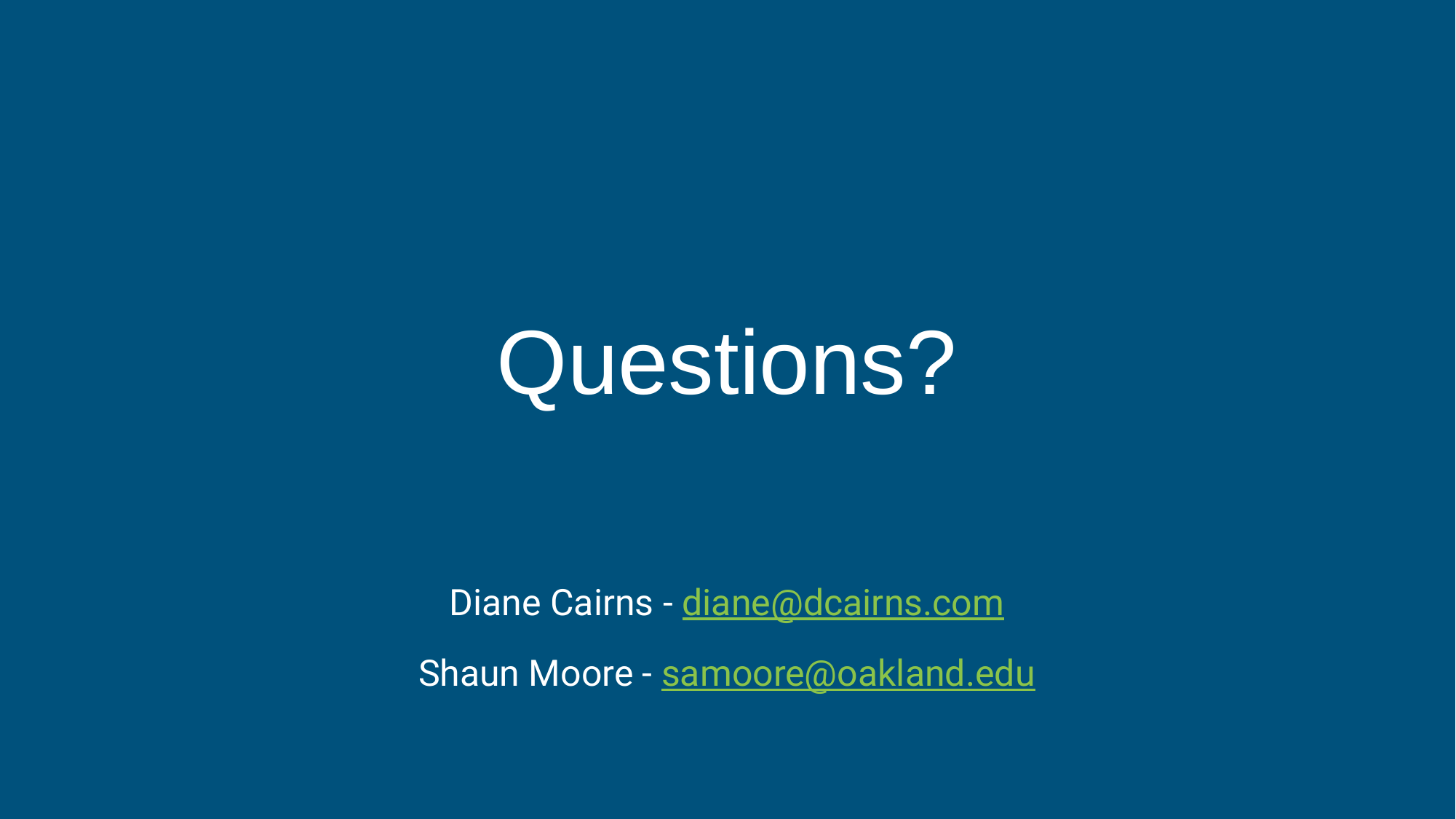

# Questions?
Diane Cairns - diane@dcairns.com
Shaun Moore - samoore@oakland.edu